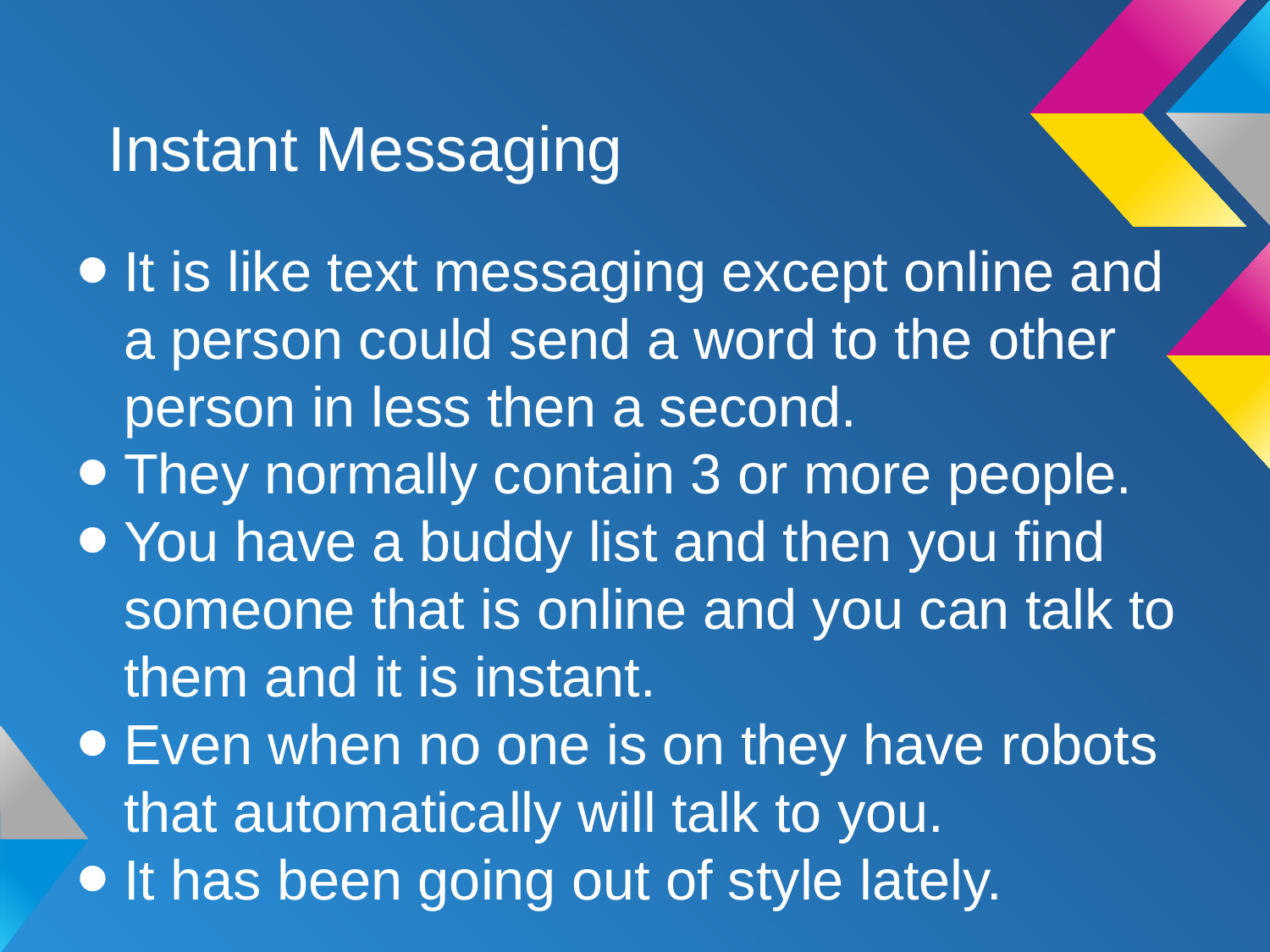

# Instant Messaging
It is like text messaging except online and a person could send a word to the other person in less then a second.
They normally contain 3 or more people.
You have a buddy list and then you find someone that is online and you can talk to them and it is instant.
Even when no one is on they have robots that automatically will talk to you.
It has been going out of style lately.